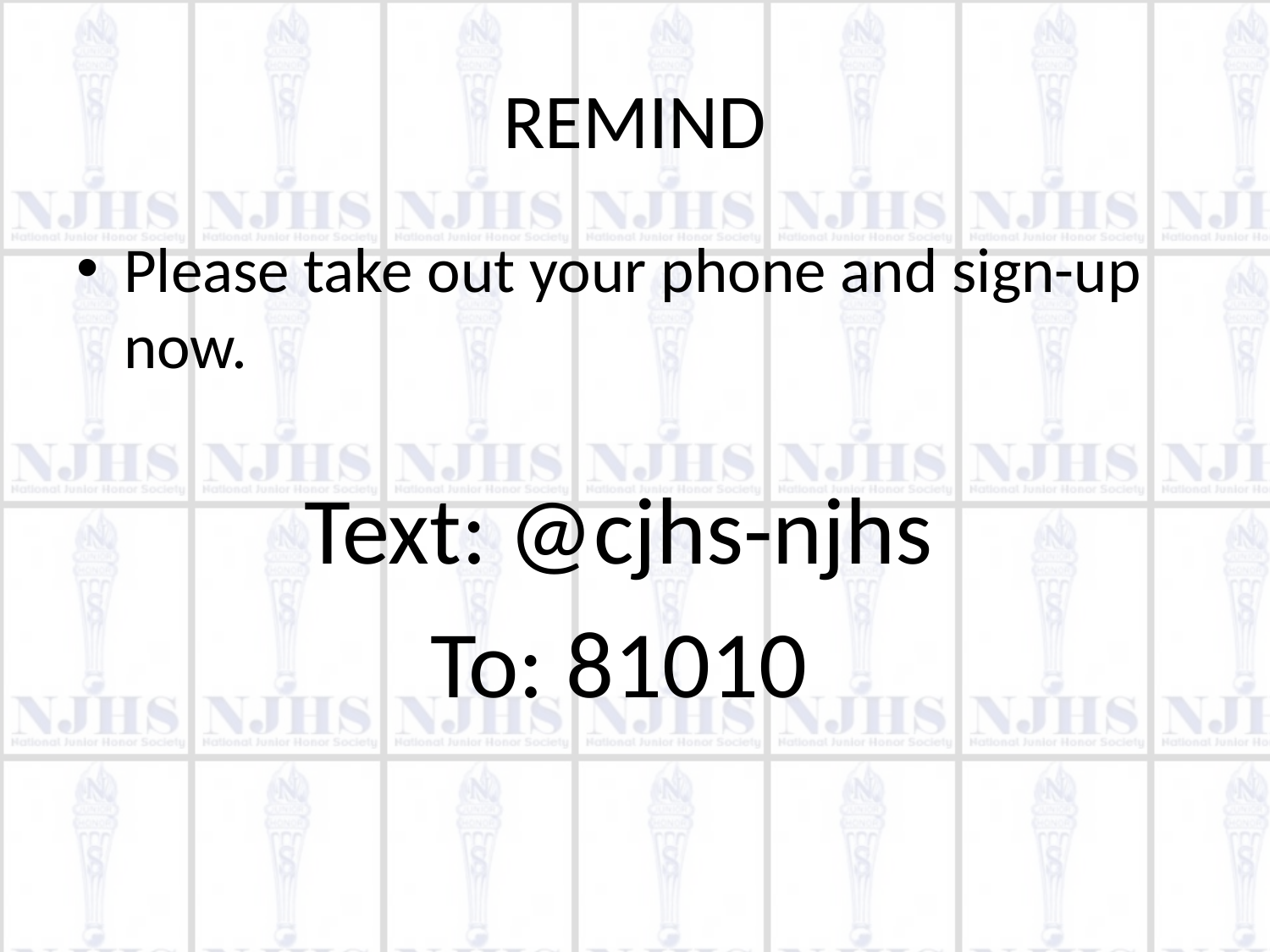

# REMIND
Please take out your phone and sign-up now.

Text: @cjhs-njhs
To: 81010